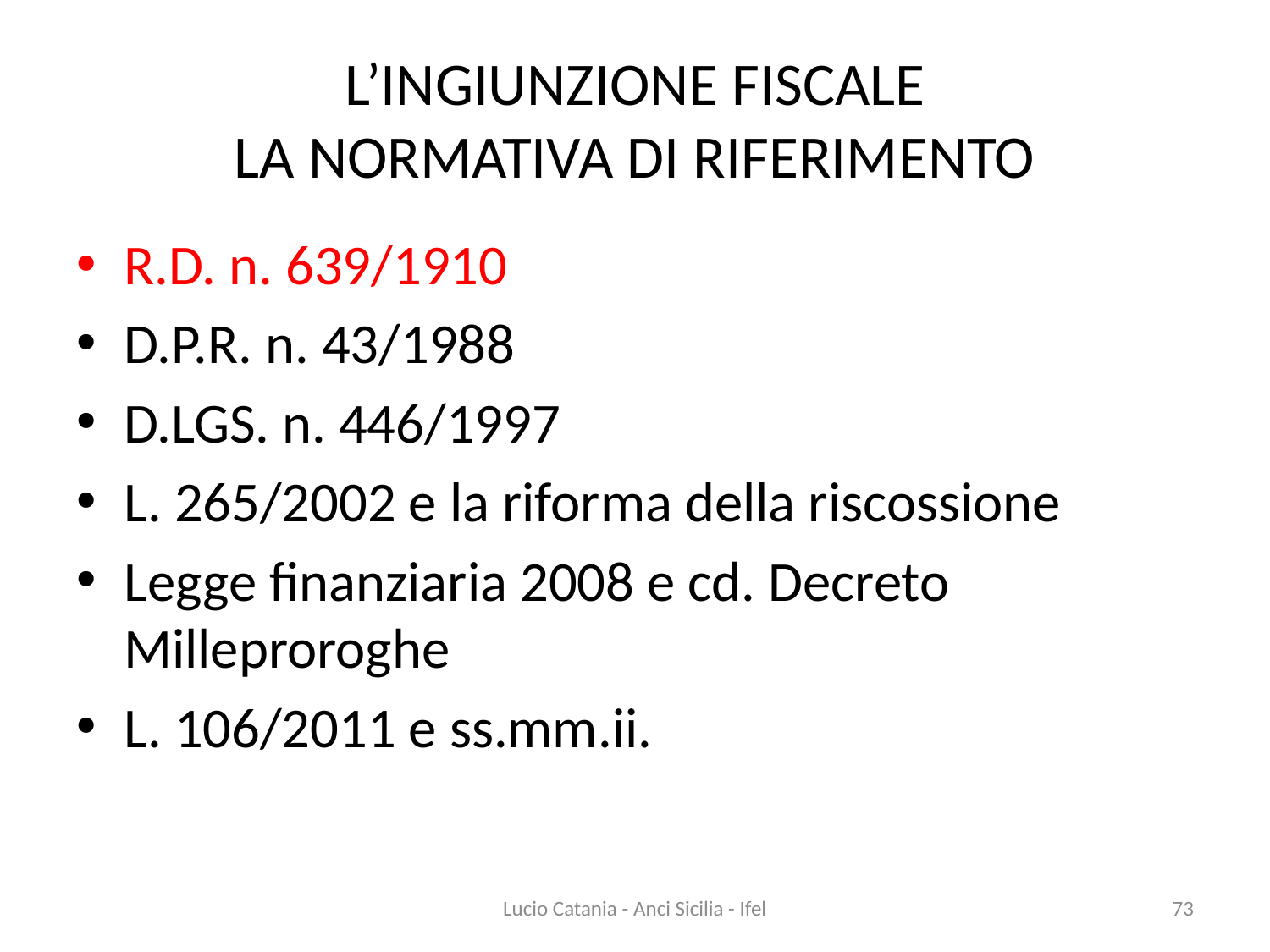

# L’INGIUNZIONE FISCALE LA NORMATIVA DI RIFERIMENTO
R.D. n. 639/1910
D.P.R. n. 43/1988
D.LGS. n. 446/1997
L. 265/2002 e la riforma della riscossione
Legge finanziaria 2008 e cd. Decreto Milleproroghe
L. 106/2011 e ss.mm.ii.
Lucio Catania - Anci Sicilia - Ifel
73